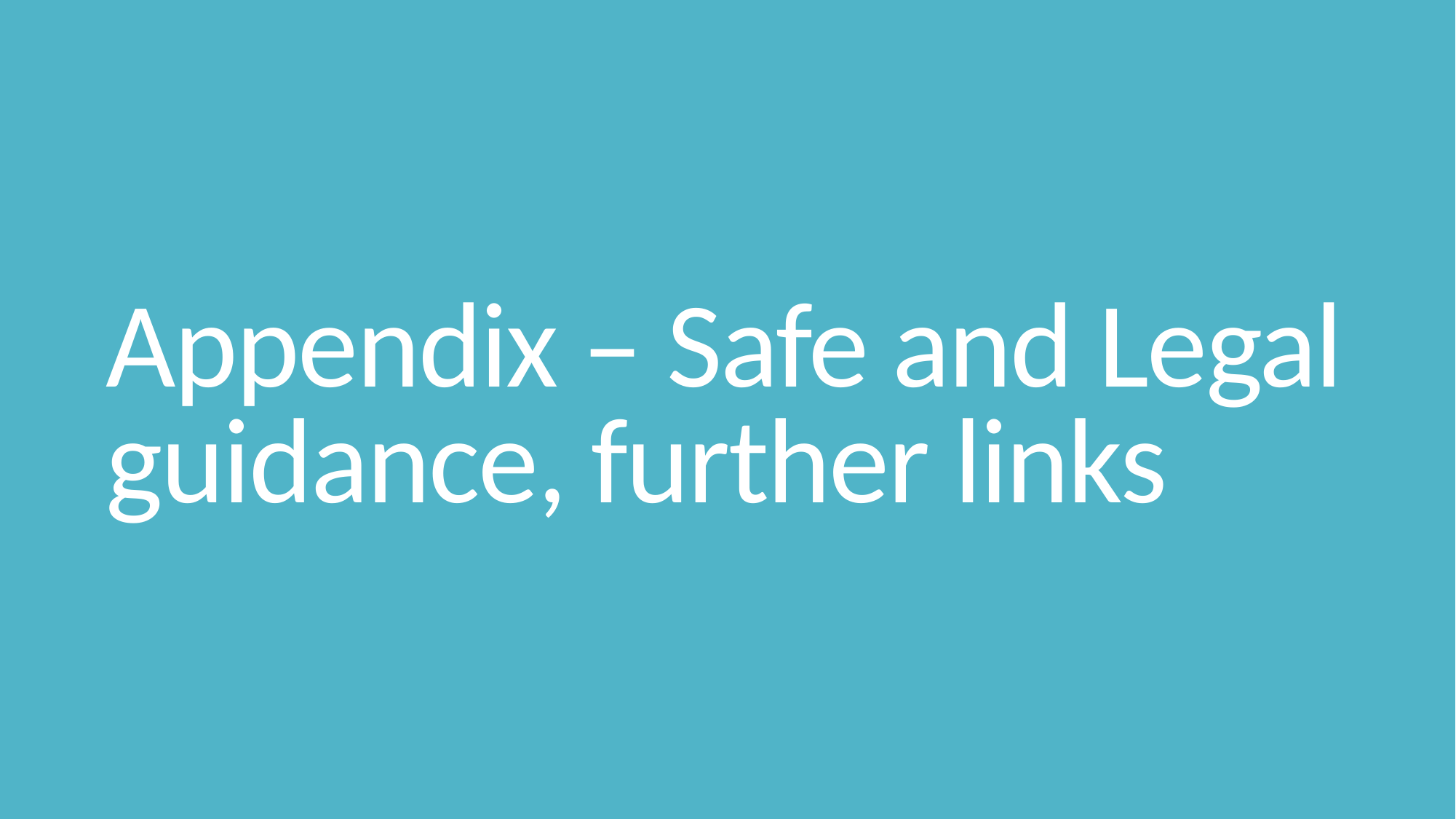

# Appendix – Safe and Legal guidance, further links